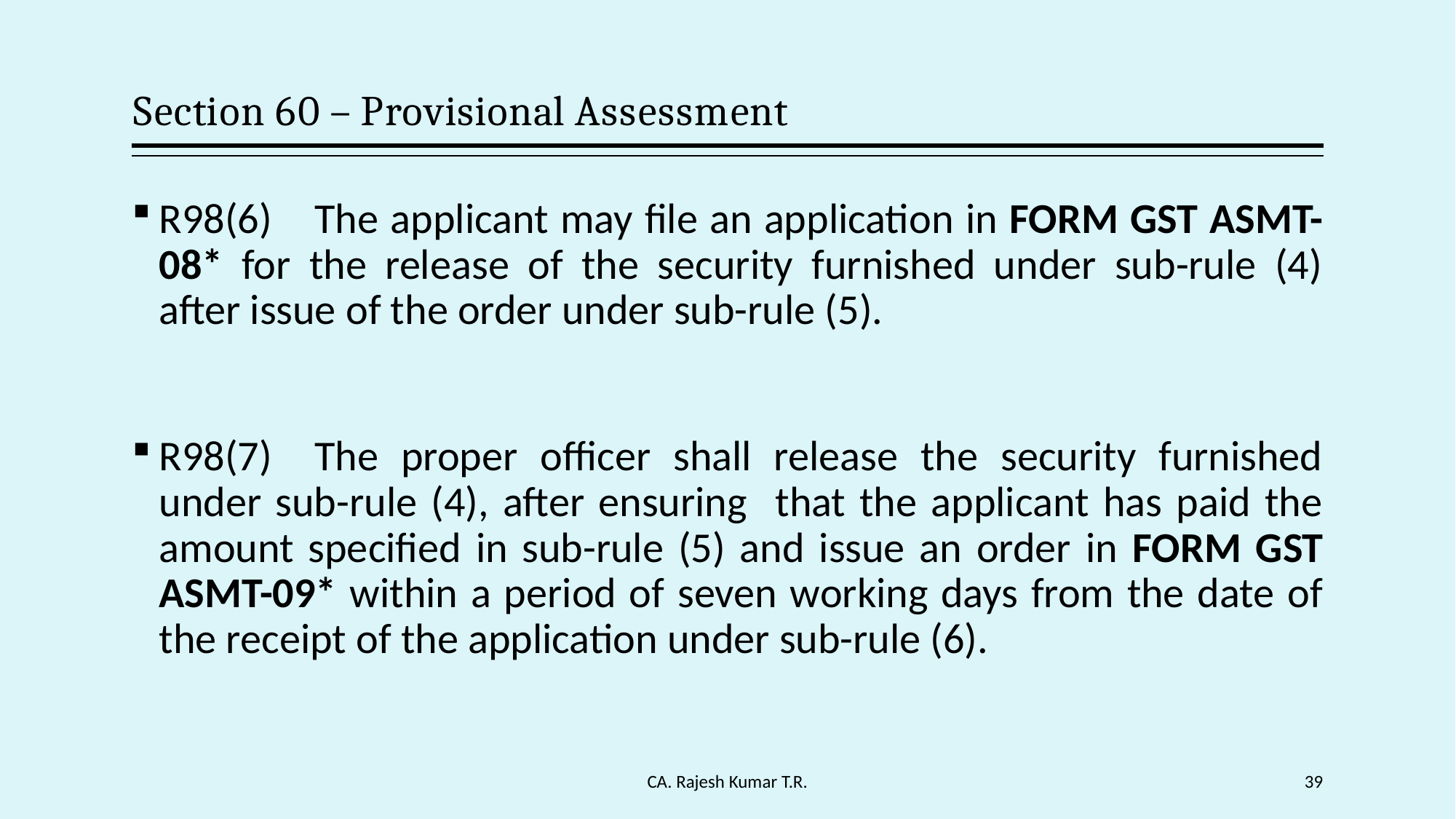

# Section 60 – Provisional Assessment
R98(6) The applicant may file an application in FORM GST ASMT-08* for the release of the security furnished under sub-rule (4) after issue of the order under sub-rule (5).

R98(7) The proper officer shall release the security furnished under sub-rule (4), after ensuring  that the applicant has paid the amount specified in sub-rule (5) and issue an order in FORM GST ASMT-09* within a period of seven working days from the date of the receipt of the application under sub-rule (6).

CA. Rajesh Kumar T.R.
39